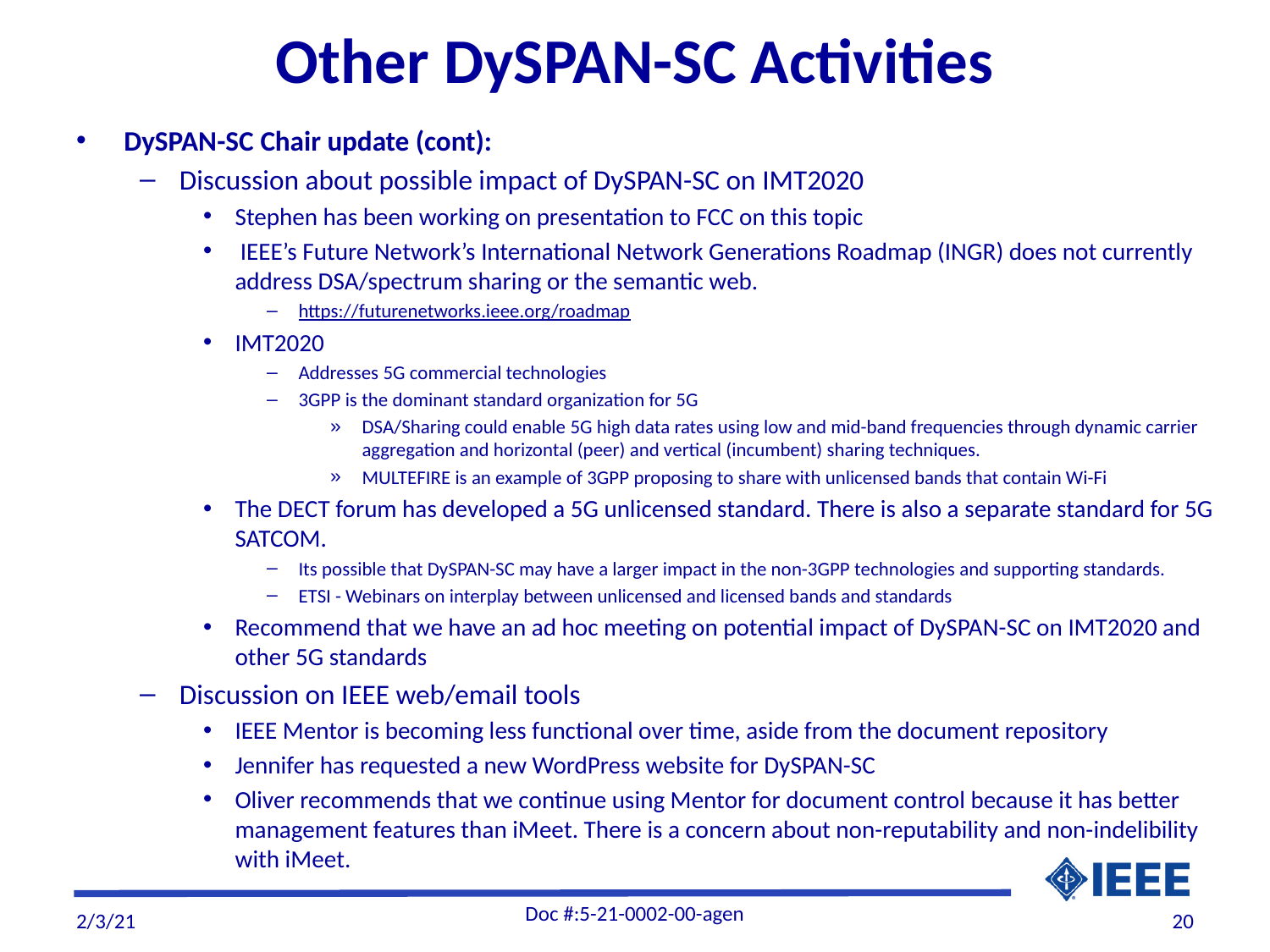

# Other DySPAN-SC Activities
DySPAN-SC Chair update (cont):
Discussion about possible impact of DySPAN-SC on IMT2020
Stephen has been working on presentation to FCC on this topic
 IEEE’s Future Network’s International Network Generations Roadmap (INGR) does not currently address DSA/spectrum sharing or the semantic web.
https://futurenetworks.ieee.org/roadmap
IMT2020
Addresses 5G commercial technologies
3GPP is the dominant standard organization for 5G
DSA/Sharing could enable 5G high data rates using low and mid-band frequencies through dynamic carrier aggregation and horizontal (peer) and vertical (incumbent) sharing techniques.
MULTEFIRE is an example of 3GPP proposing to share with unlicensed bands that contain Wi-Fi
The DECT forum has developed a 5G unlicensed standard. There is also a separate standard for 5G SATCOM.
Its possible that DySPAN-SC may have a larger impact in the non-3GPP technologies and supporting standards.
ETSI - Webinars on interplay between unlicensed and licensed bands and standards
Recommend that we have an ad hoc meeting on potential impact of DySPAN-SC on IMT2020 and other 5G standards
Discussion on IEEE web/email tools
IEEE Mentor is becoming less functional over time, aside from the document repository
Jennifer has requested a new WordPress website for DySPAN-SC
Oliver recommends that we continue using Mentor for document control because it has better management features than iMeet. There is a concern about non-reputability and non-indelibility with iMeet.
Doc #:5-21-0002-00-agen
2/3/21
20